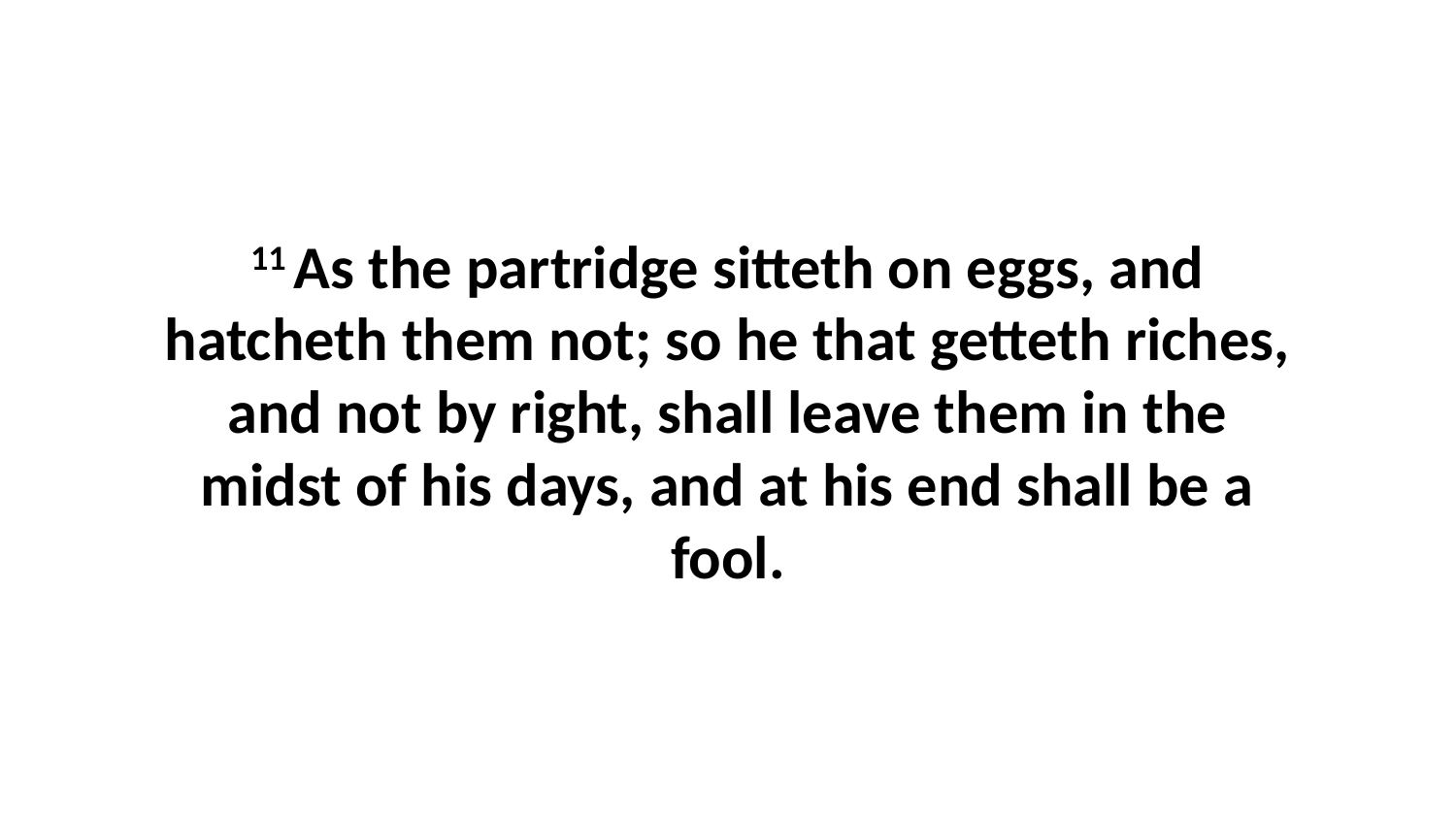

11 As the partridge sitteth on eggs, and hatcheth them not; so he that getteth riches, and not by right, shall leave them in the midst of his days, and at his end shall be a fool.